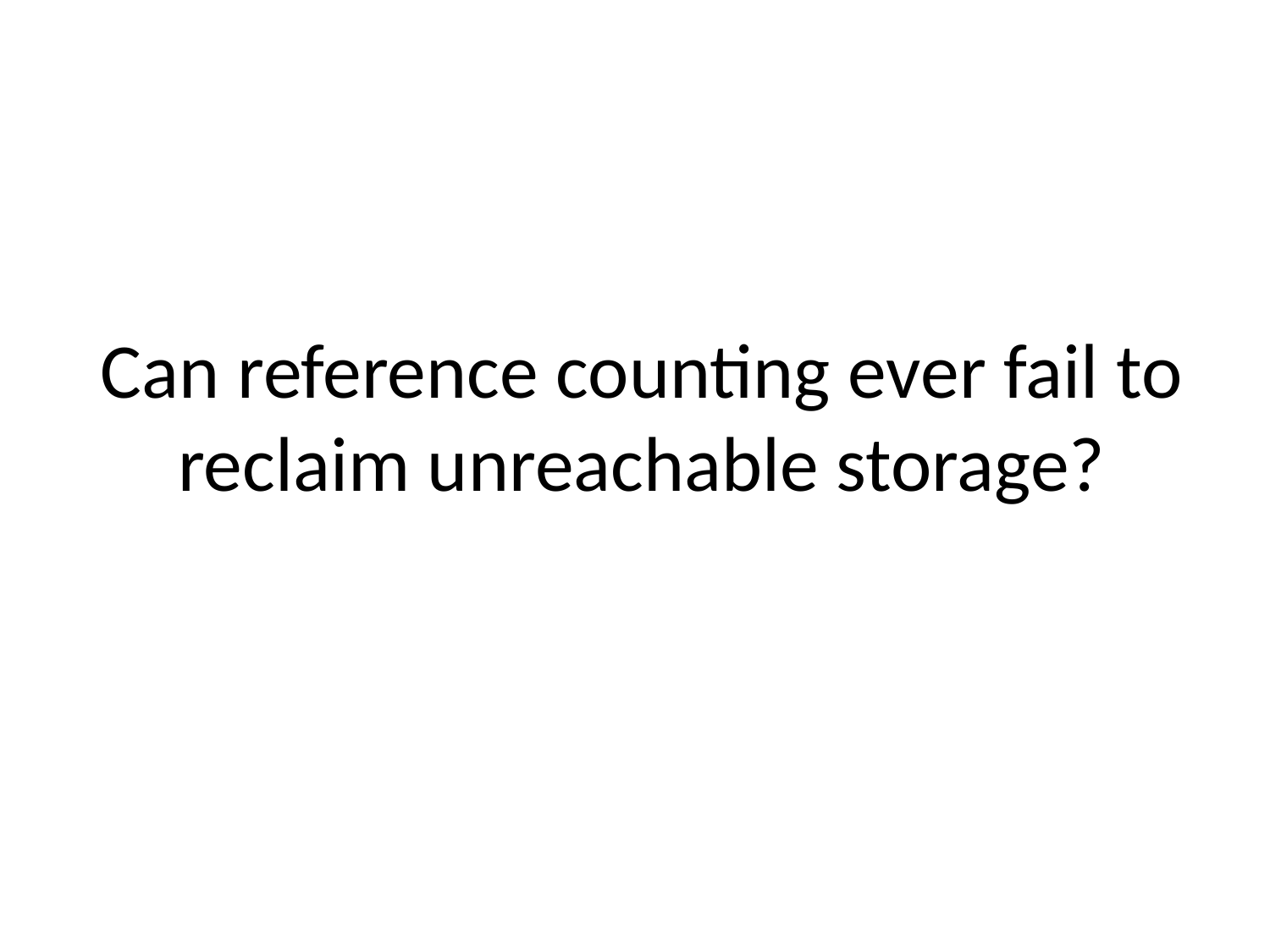

# Can reference counting ever fail to reclaim unreachable storage?